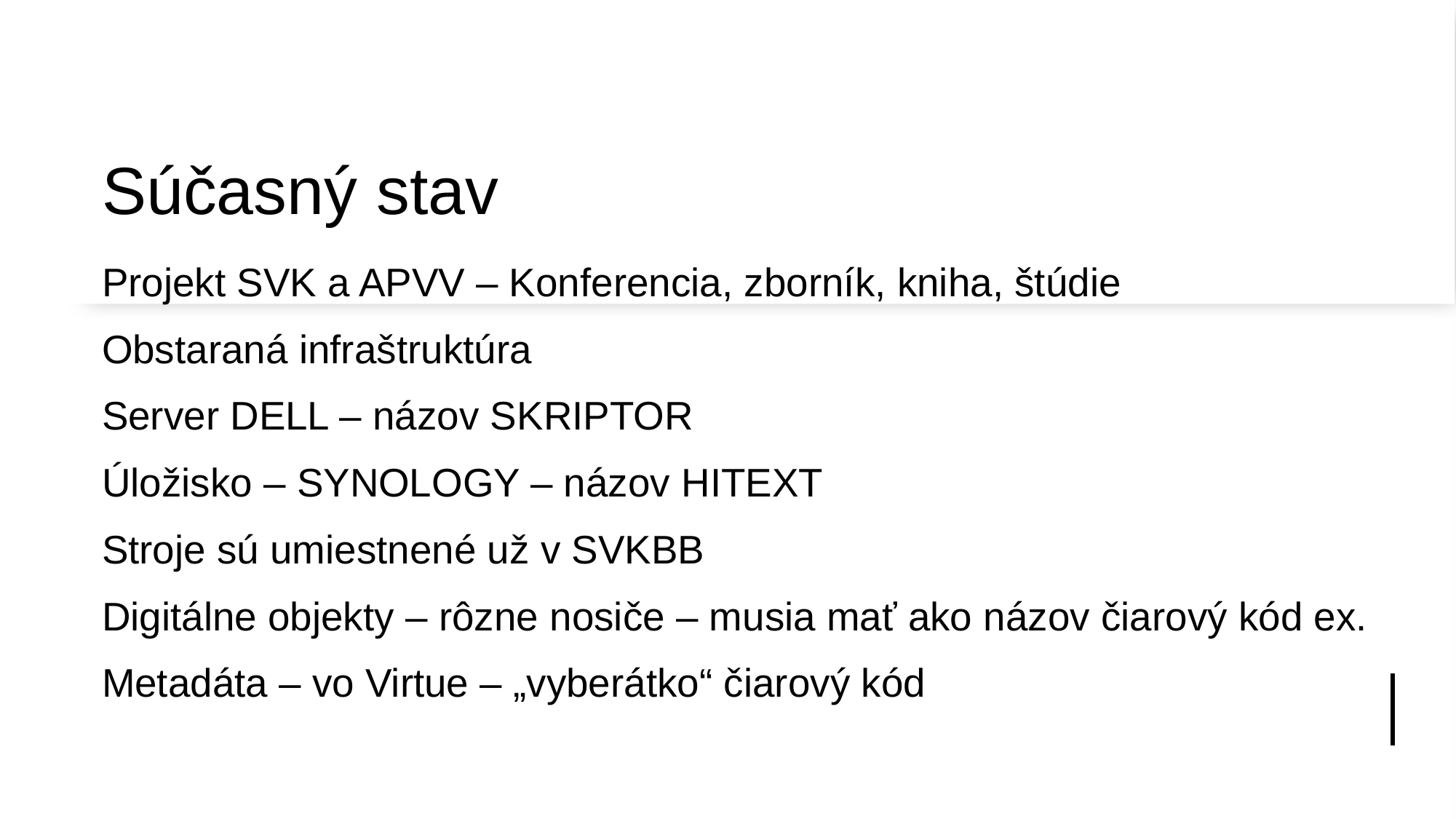

# Súčasný stav
Projekt SVK a APVV – Konferencia, zborník, kniha, štúdie
Obstaraná infraštruktúra
Server DELL – názov SKRIPTOR
Úložisko – SYNOLOGY – názov HITEXT
Stroje sú umiestnené už v SVKBB
Digitálne objekty – rôzne nosiče – musia mať ako názov čiarový kód ex.
Metadáta – vo Virtue – „vyberátko“ čiarový kód